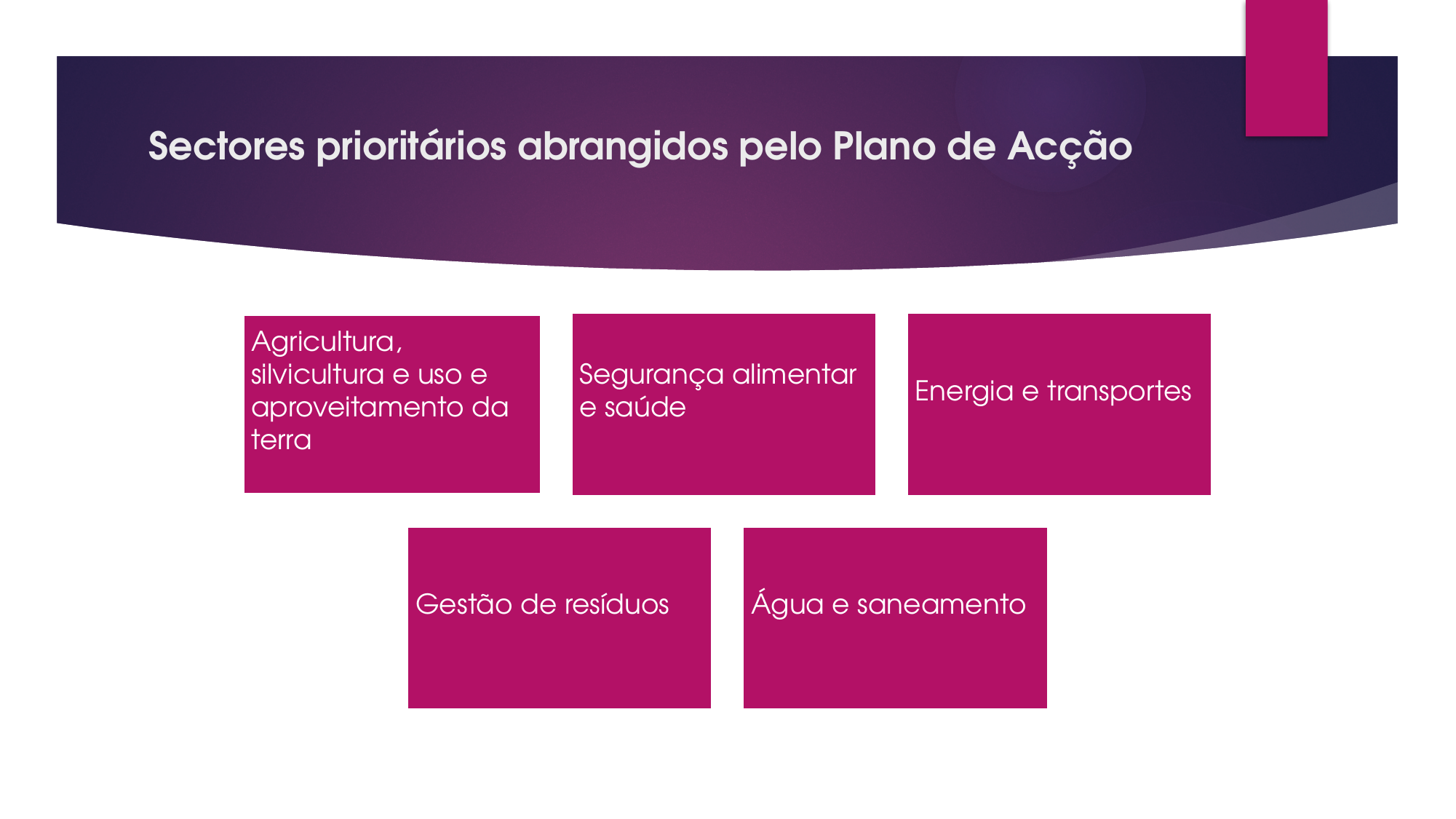

# Sectores prioritários abrangidos pelo Plano de Acção

Agricultura, silvicultura e uso e aproveitamento da terra

Segurança alimentar e saúde

Energia e transportes

Gestão de resíduos

Água e saneamento